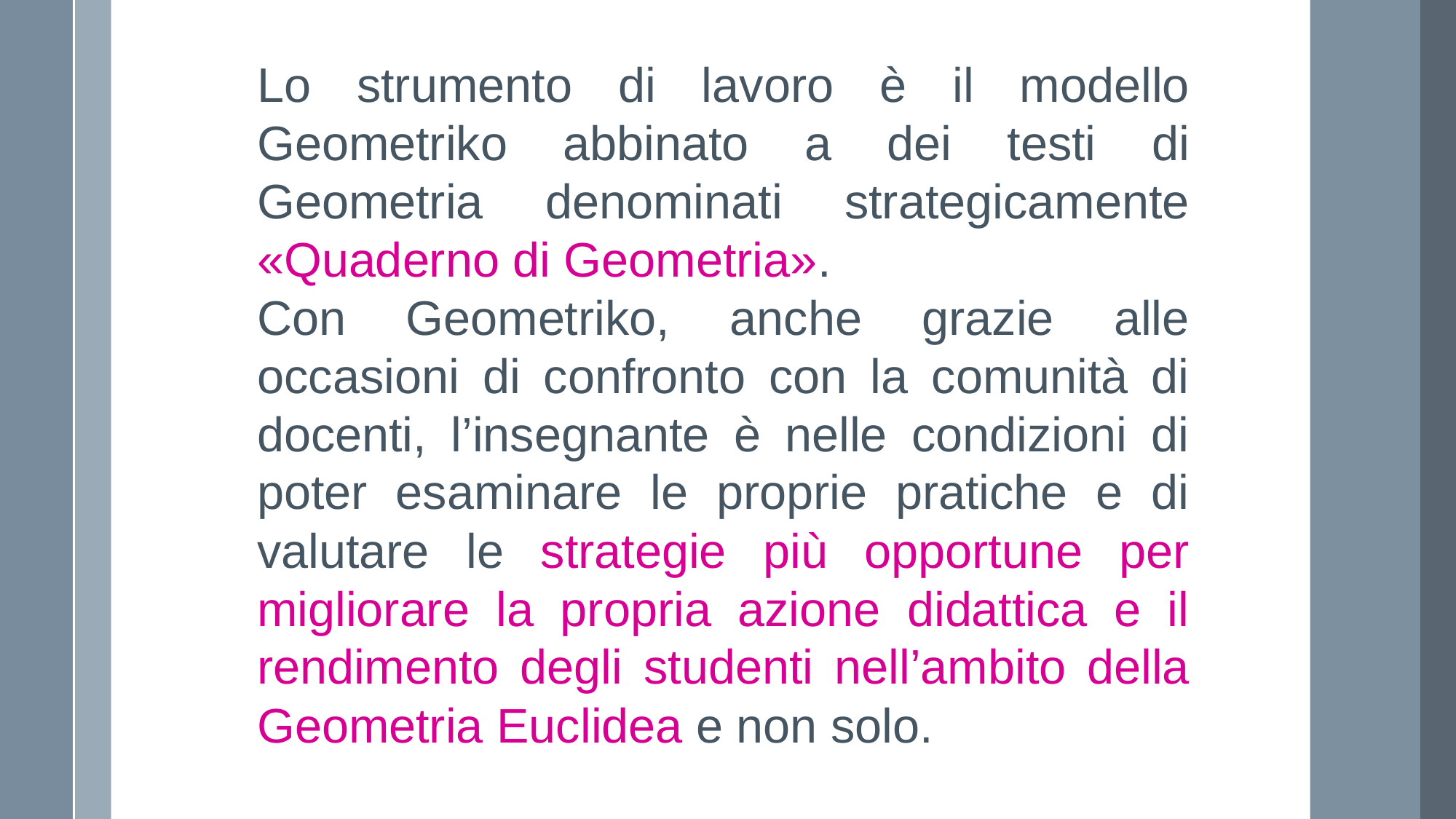

Lo strumento di lavoro è il modello Geometriko abbinato a dei testi di Geometria denominati strategicamente «Quaderno di Geometria».
Con Geometriko, anche grazie alle occasioni di confronto con la comunità di docenti, l’insegnante è nelle condizioni di poter esaminare le proprie pratiche e di valutare le strategie più opportune per migliorare la propria azione didattica e il rendimento degli studenti nell’ambito della Geometria Euclidea e non solo.